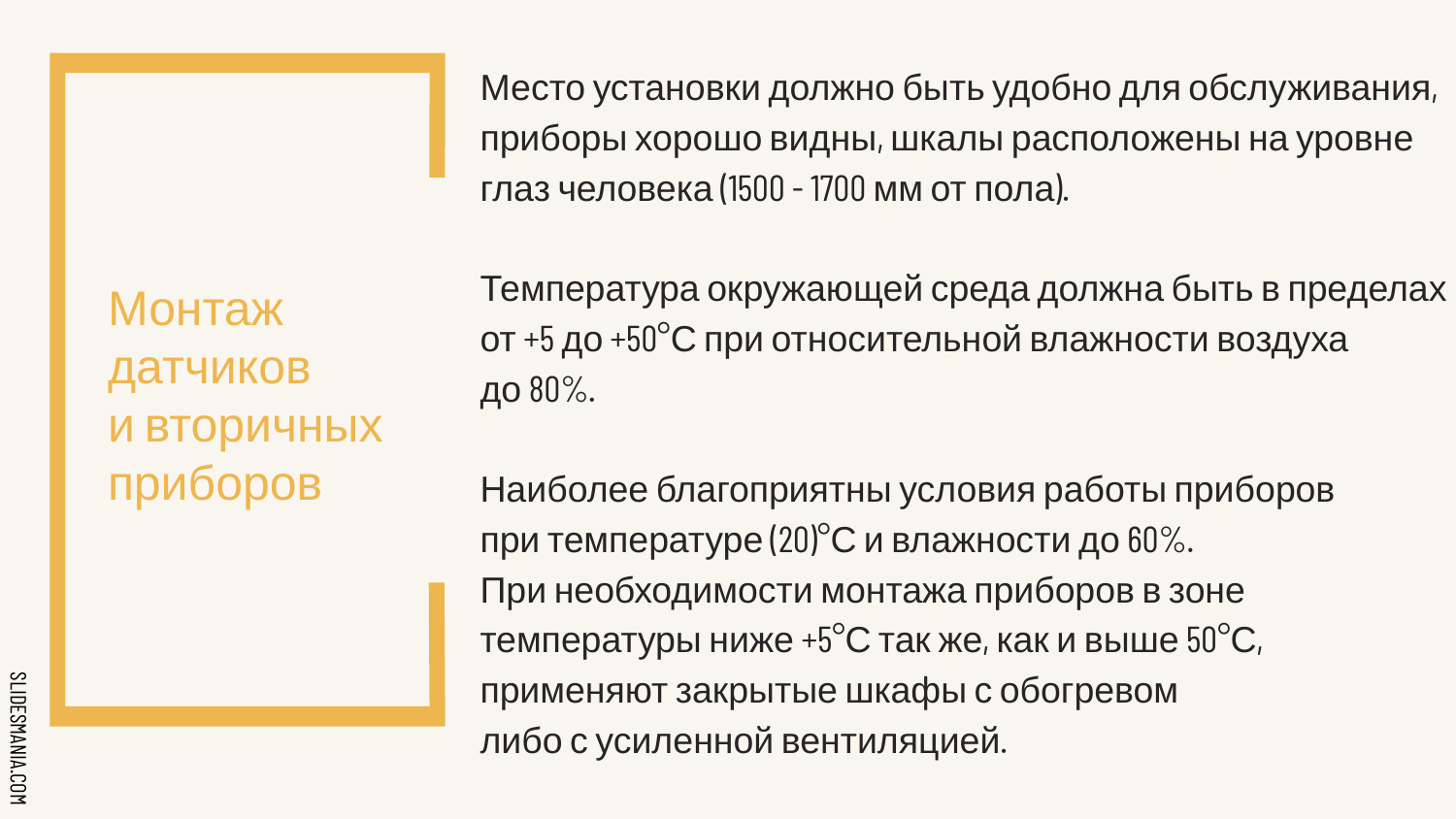

Место установки должно быть удобно для обслуживания, приборы хорошо видны, шкалы расположены на уровне глаз человека (1500 - 1700 мм от пола).

Температура окружающей среда должна быть в пределах от +5 до +50°С при относительной влажности воздуха
до 80%.

Наиболее благоприятны условия работы приборов
при температуре (20)°С и влажности до 60%.
При необходимости монтажа приборов в зоне температуры ниже +5°С так же, как и выше 50°С, применяют закрытые шкафы с обогревом
либо с усиленной вентиляцией.
# Монтаж датчиков и вторичных приборов